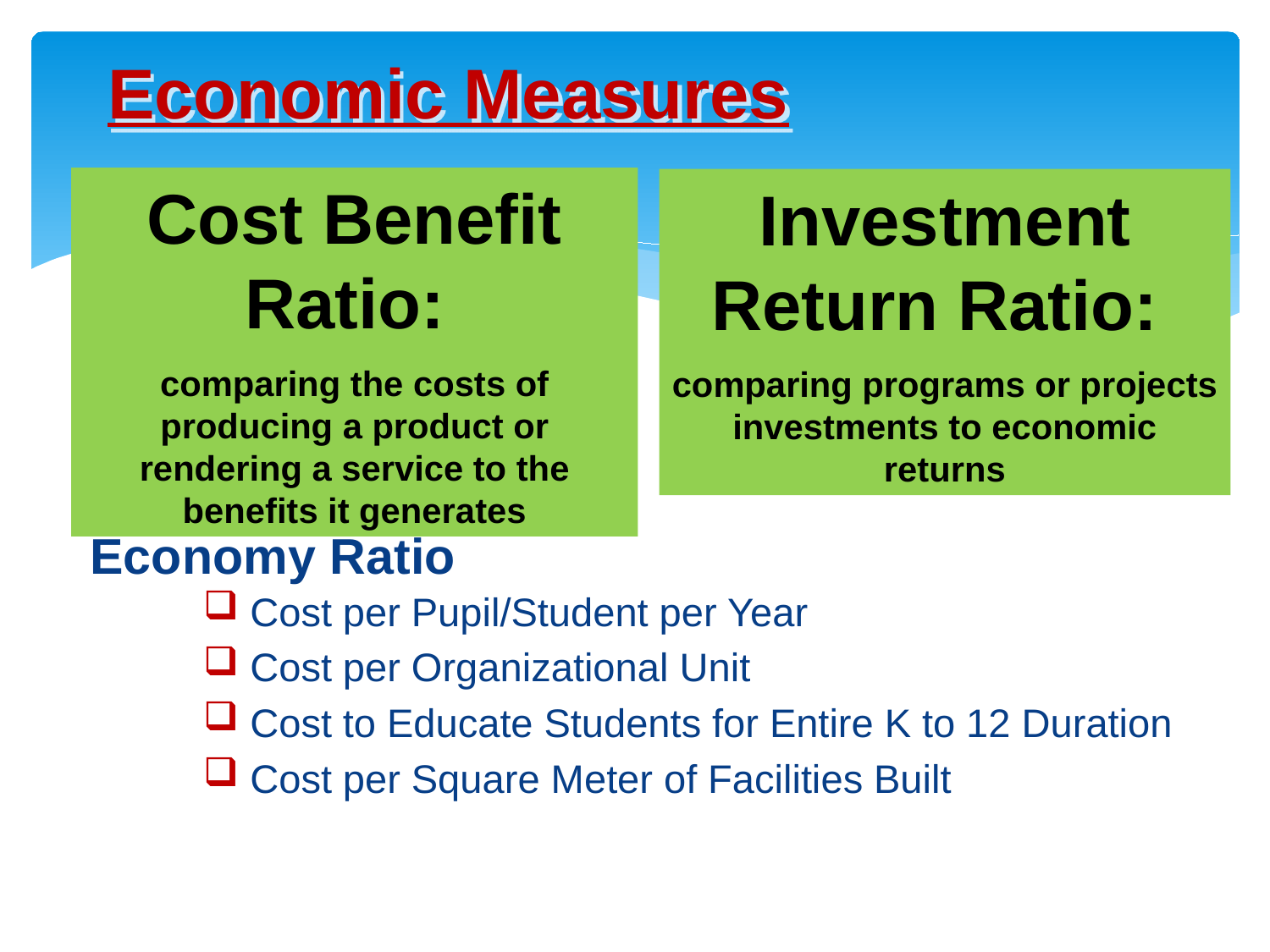

Economic Measures
Cost Benefit Ratio:
comparing the costs of producing a product or rendering a service to the benefits it generates
Investment Return Ratio:
comparing programs or projects investments to economic returns
# Economy Ratio
 Cost per Pupil/Student per Year
 Cost per Organizational Unit
 Cost to Educate Students for Entire K to 12 Duration
 Cost per Square Meter of Facilities Built